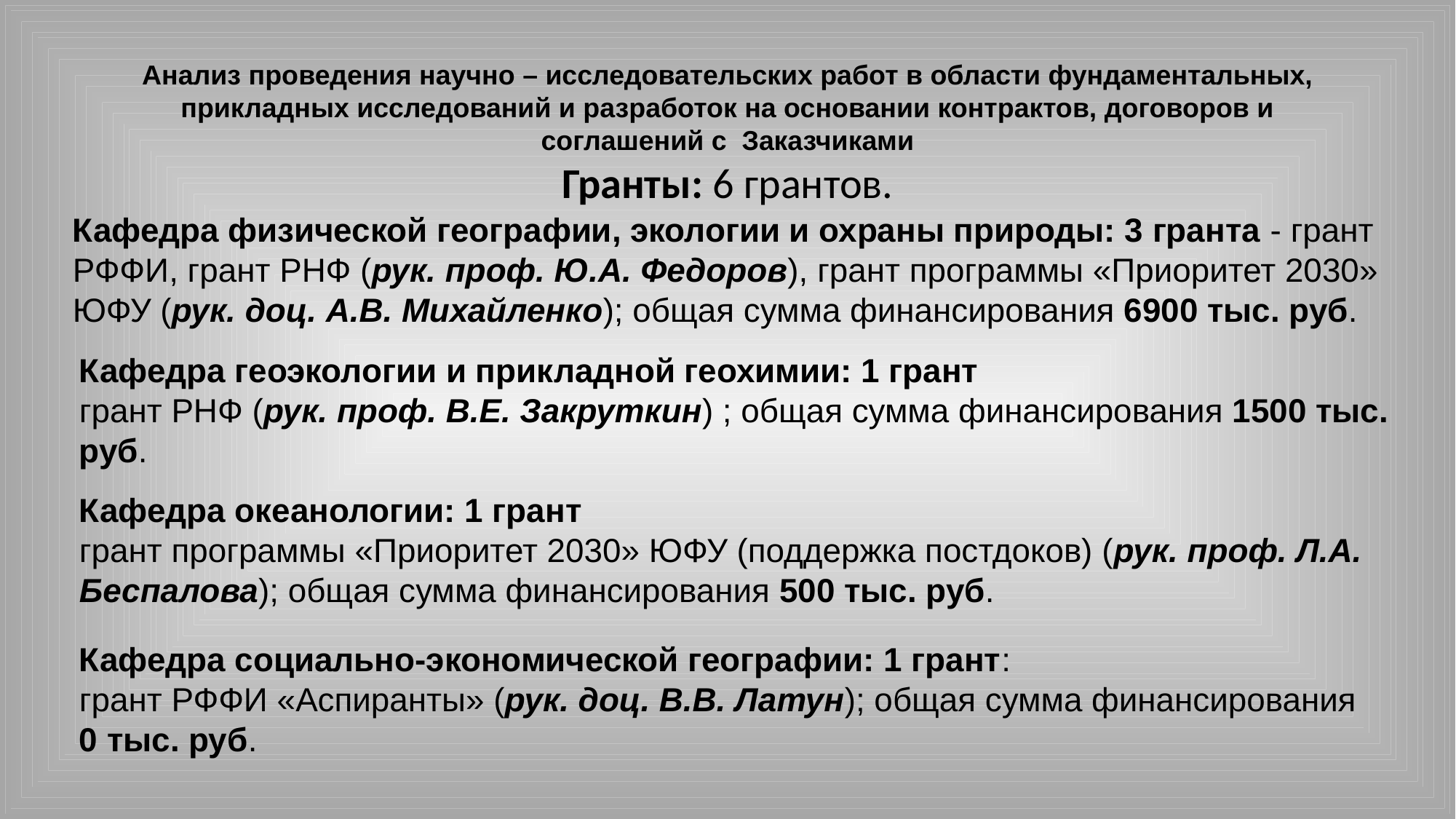

Анализ проведения научно – исследовательских работ в области фундаментальных, прикладных исследований и разработок на основании контрактов, договоров и соглашений с  Заказчиками
Гранты: 6 грантов.
Кафедра физической географии, экологии и охраны природы: 3 гранта - грант РФФИ, грант РНФ (рук. проф. Ю.А. Федоров), грант программы «Приоритет 2030» ЮФУ (рук. доц. А.В. Михайленко); общая сумма финансирования 6900 тыс. руб.
Кафедра геоэкологии и прикладной геохимии: 1 грант
грант РНФ (рук. проф. В.Е. Закруткин) ; общая сумма финансирования 1500 тыс. руб.
Кафедра океанологии: 1 грант
грант программы «Приоритет 2030» ЮФУ (поддержка постдоков) (рук. проф. Л.А. Беспалова); общая сумма финансирования 500 тыс. руб.
Кафедра социально-экономической географии: 1 грант:
грант РФФИ «Аспиранты» (рук. доц. В.В. Латун); общая сумма финансирования 0 тыс. руб.